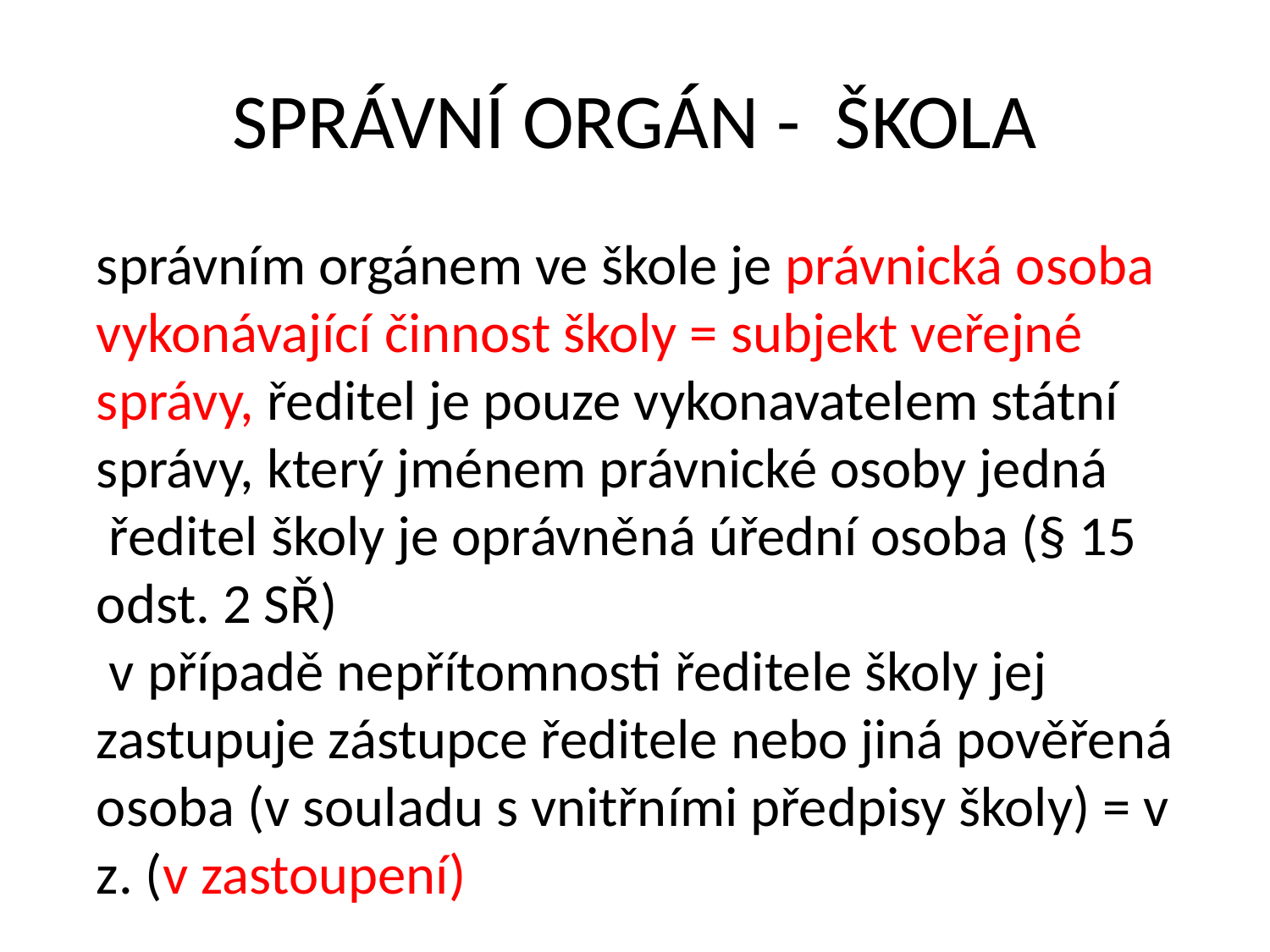

# SPRÁVNÍ ORGÁN -  ŠKOLA
správním orgánem ve škole je právnická osoba vykonávající činnost školy = subjekt veřejné správy, ředitel je pouze vykonavatelem státní správy, který jménem právnické osoby jedná
 ředitel školy je oprávněná úřední osoba (§ 15 odst. 2 SŘ)
 v případě nepřítomnosti ředitele školy jej zastupuje zástupce ředitele nebo jiná pověřená osoba (v souladu s vnitřními předpisy školy) = v z. (v zastoupení)